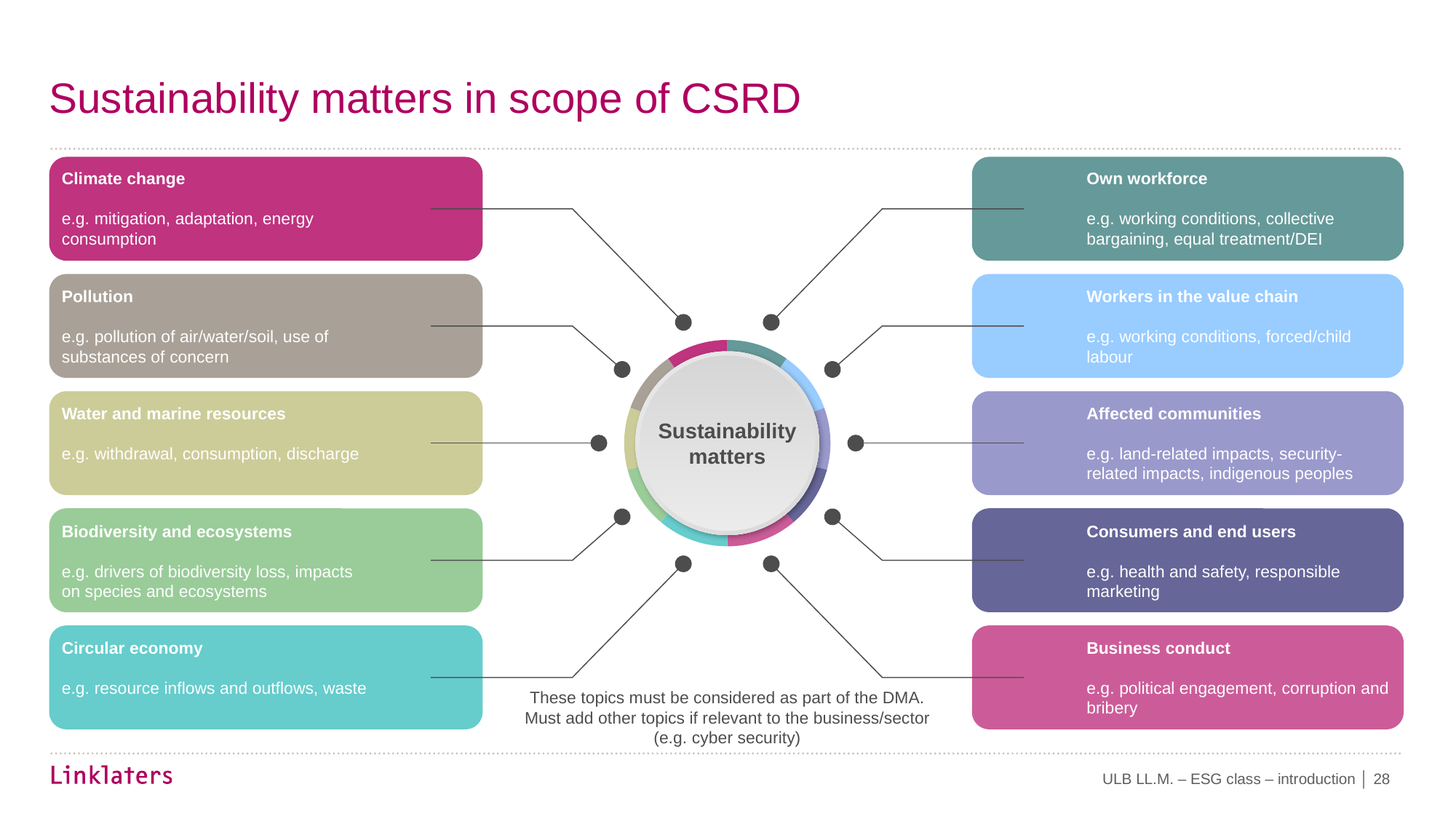

# Sustainability matters in scope of CSRD

Climate change

e.g. mitigation, adaptation, energy consumption
Own workforce

e.g. working conditions, collective bargaining, equal treatment/DEI

Pollution

e.g. pollution of air/water/soil, use of substances of concern
Workers in the value chain

e.g. working conditions, forced/child labour

Sustainability matters

Water and marine resources

e.g. withdrawal, consumption, discharge
Affected communities

e.g. land-related impacts, security-related impacts, indigenous peoples

Biodiversity and ecosystems

e.g. drivers of biodiversity loss, impacts on species and ecosystems
Consumers and end users

e.g. health and safety, responsible marketing

Circular economy

e.g. resource inflows and outflows, waste
Business conduct

e.g. political engagement, corruption and bribery
These topics must be considered as part of the DMA. Must add other topics if relevant to the business/sector (e.g. cyber security)